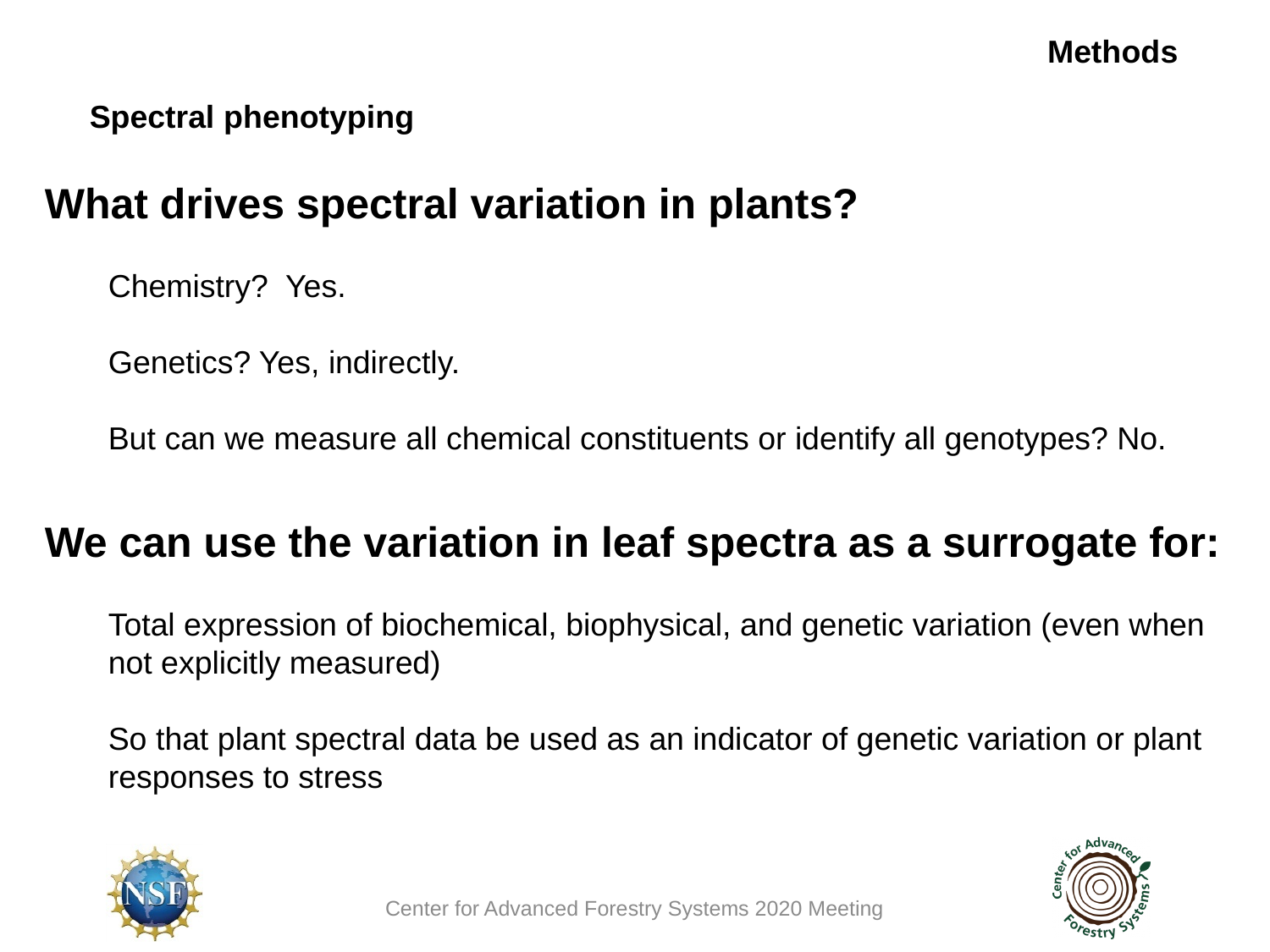

Methods

Spectral phenotyping
What drives spectral variation in plants?

Chemistry?  Yes.

Genetics? Yes, indirectly.

But can we measure all chemical constituents or identify all genotypes? No.

We can use the variation in leaf spectra as a surrogate for:

Total expression of biochemical, biophysical, and genetic variation (even when not explicitly measured)

So that plant spectral data be used as an indicator of genetic variation or plant responses to stress

Center for Advanced Forestry Systems 2020 Meeting